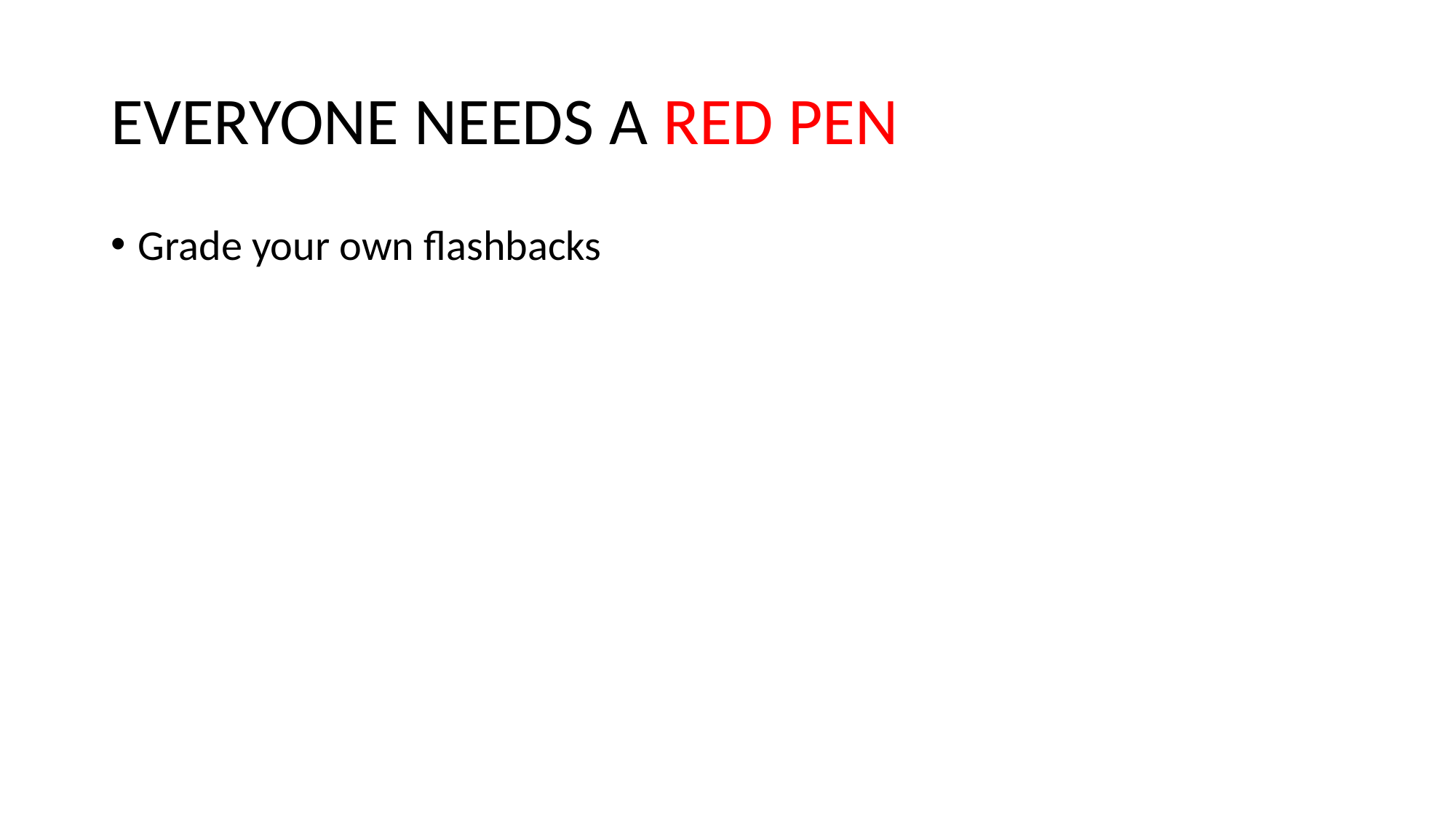

# EVERYONE NEEDS A RED PEN
Grade your own flashbacks